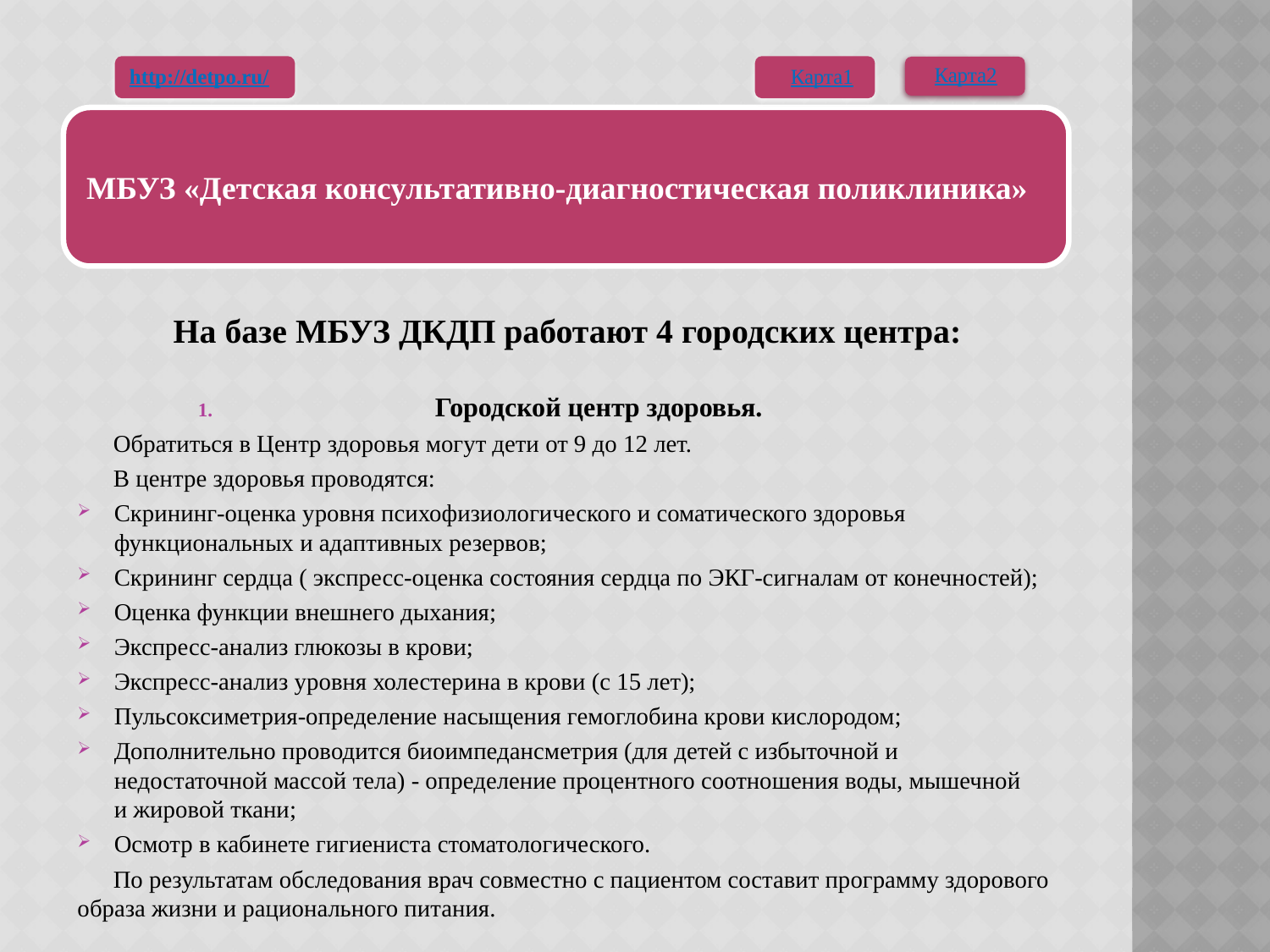

http://detpo.ru/
    Карта1
    Карта2
МБУЗ «Детская консультативно-диагностическая поликлиника»
На базе МБУЗ ДКДП работают 4 городских центра:

Городской центр здоровья.
Обратиться в Центр здоровья могут дети от 9 до 12 лет.
В центре здоровья проводятся:
Скрининг-оценка уровня психофизиологического и соматического здоровья функциональных и адаптивных резервов;
Скрининг сердца ( экспресс-оценка состояния сердца по ЭКГ-сигналам от конечностей);
Оценка функции внешнего дыхания;
Экспресс-анализ глюкозы в крови;
Экспресс-анализ уровня холестерина в крови (с 15 лет);
Пульсоксиметрия-определение насыщения гемоглобина крови кислородом;
Дополнительно проводится биоимпедансметрия (для детей с избыточной и недостаточной массой тела) - определение процентного соотношения воды, мышечной    и жировой ткани;
Осмотр в кабинете гигиениста стоматологического.
По результатам обследования врач совместно с пациентом составит программу здорового образа жизни и рационального питания.